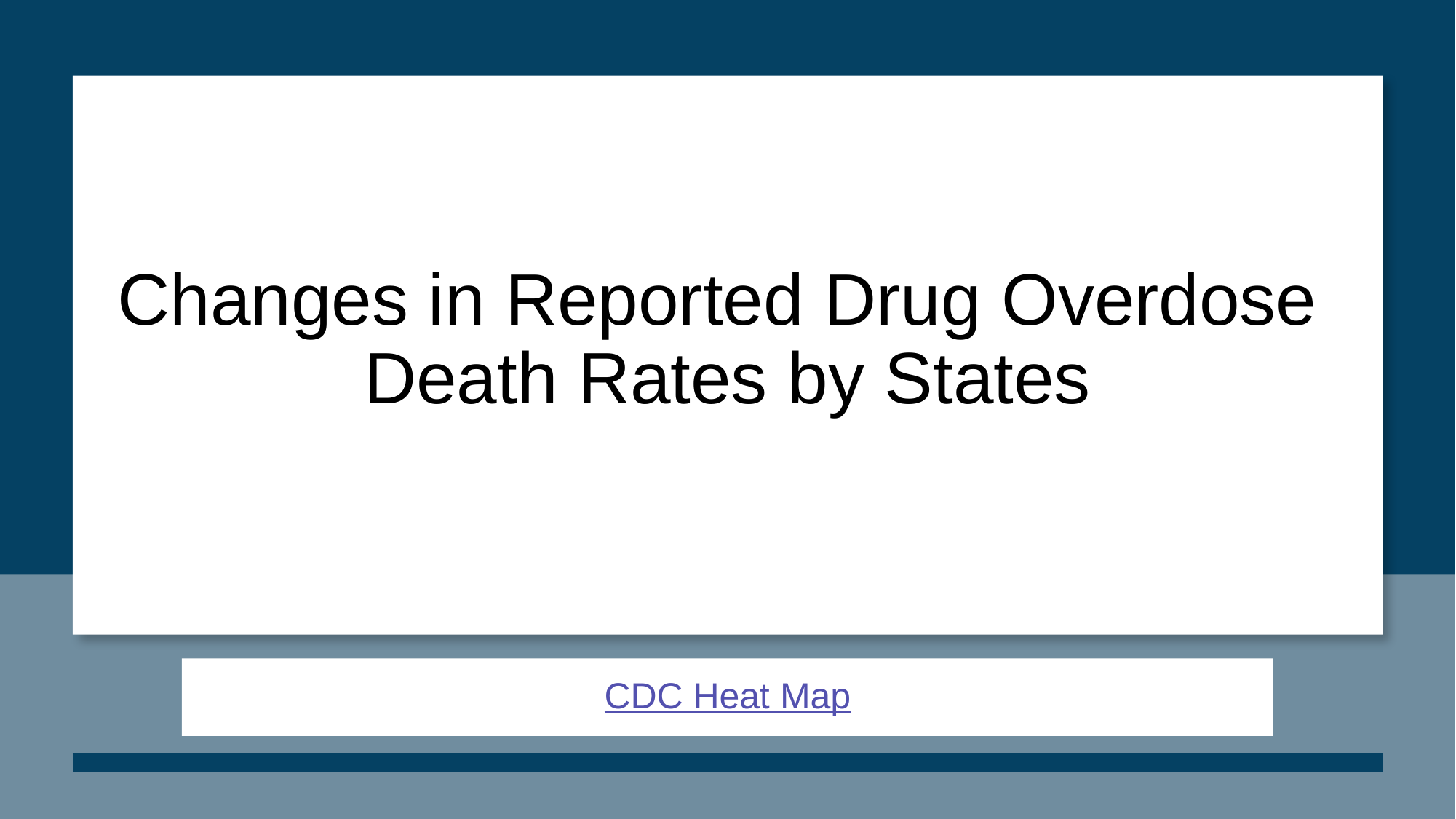

# Changes in Reported Drug Overdose Death Rates by States
CDC Heat Map